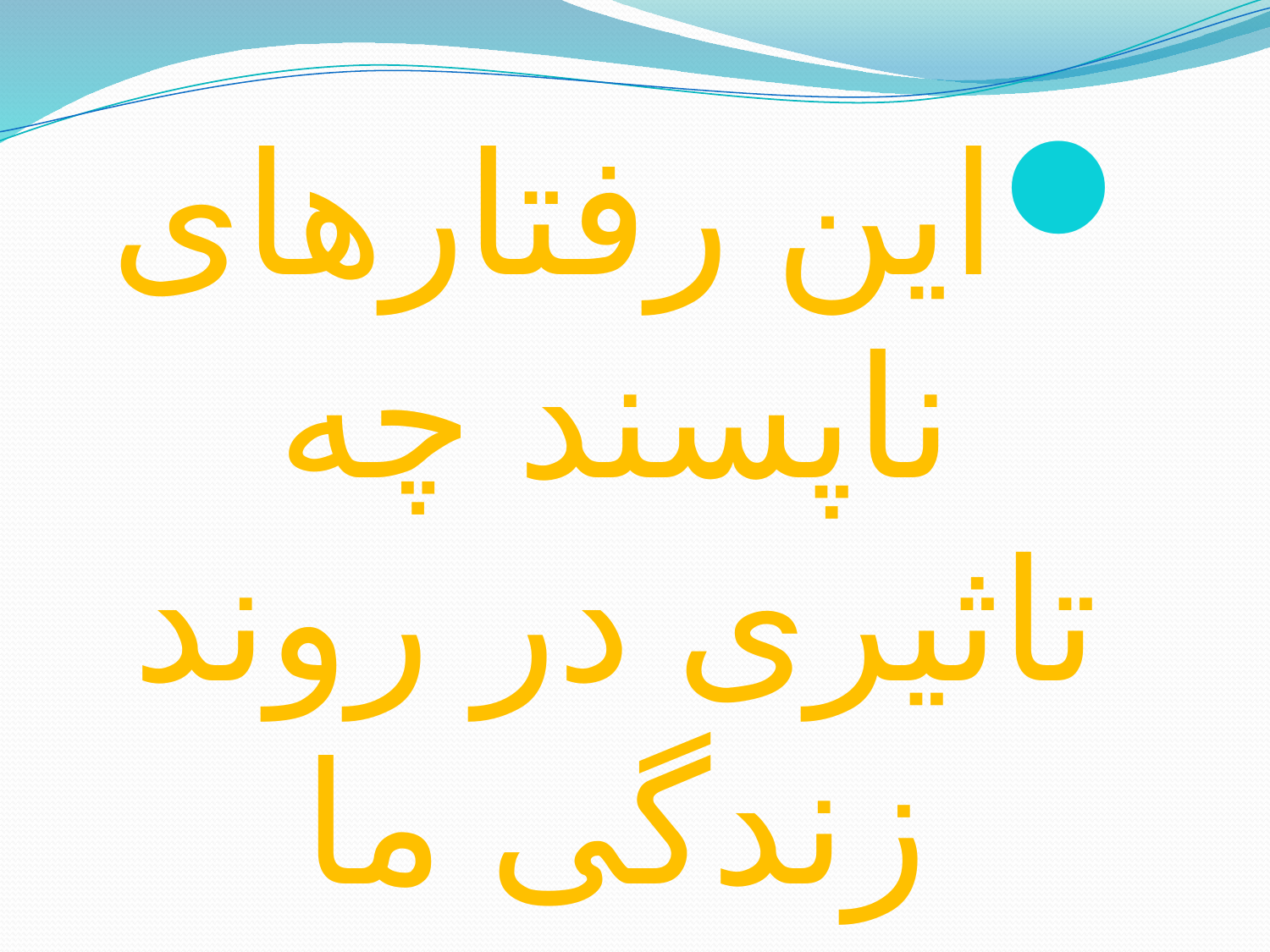

#
این رفتارهای ناپسند چه تاثیری در روند زندگی ما خواهد داشت؟